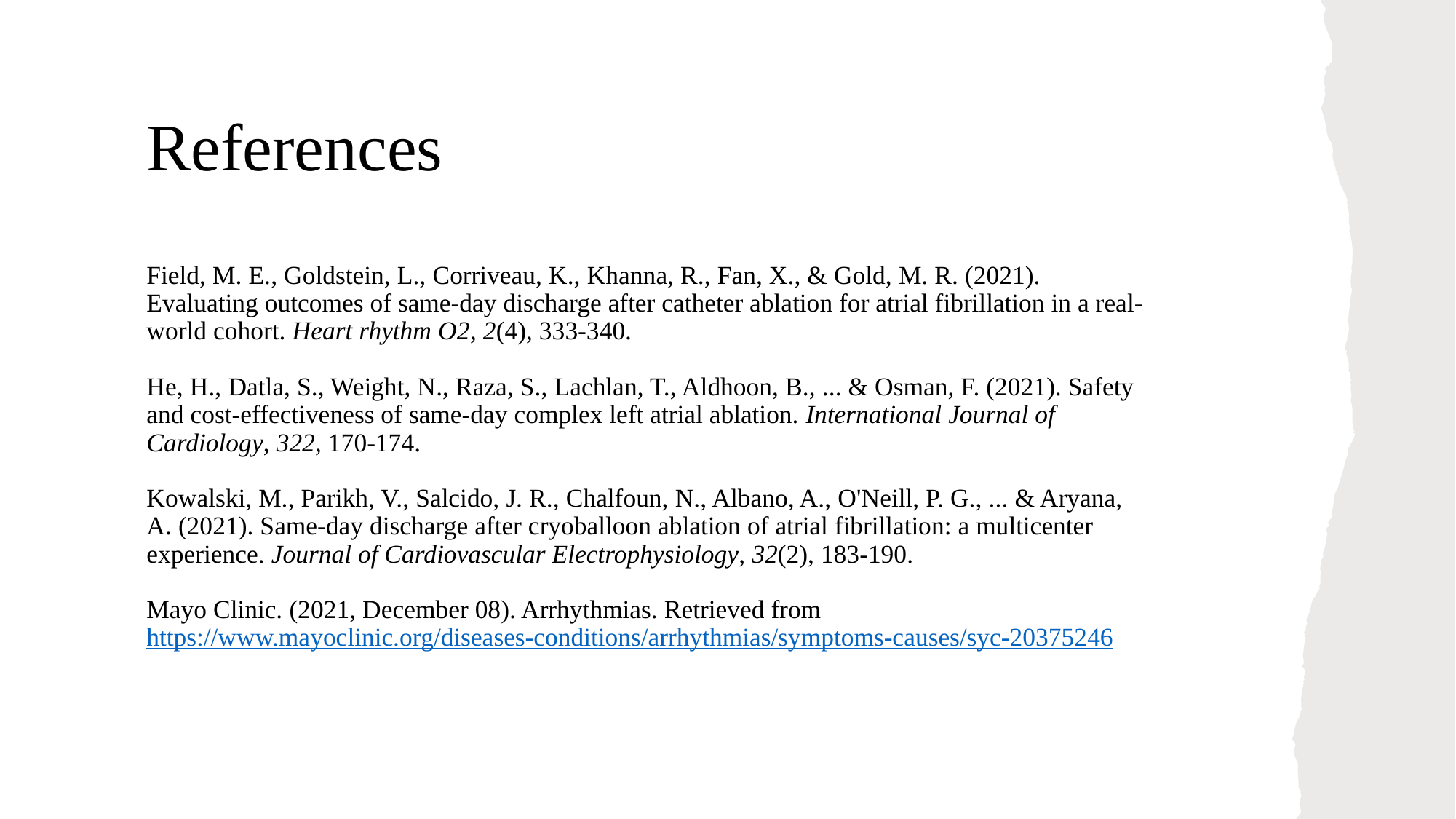

# References
Field, M. E., Goldstein, L., Corriveau, K., Khanna, R., Fan, X., & Gold, M. R. (2021). Evaluating outcomes of same-day discharge after catheter ablation for atrial fibrillation in a real-world cohort. Heart rhythm O2, 2(4), 333-340.

He, H., Datla, S., Weight, N., Raza, S., Lachlan, T., Aldhoon, B., ... & Osman, F. (2021). Safety and cost-effectiveness of same-day complex left atrial ablation. International Journal of Cardiology, 322, 170-174.

Kowalski, M., Parikh, V., Salcido, J. R., Chalfoun, N., Albano, A., O'Neill, P. G., ... & Aryana, A. (2021). Same‐day discharge after cryoballoon ablation of atrial fibrillation: a multicenter experience. Journal of Cardiovascular Electrophysiology, 32(2), 183-190.

Mayo Clinic. (2021, December 08). Arrhythmias. Retrieved from https://www.mayoclinic.org/diseases-conditions/arrhythmias/symptoms-causes/syc-20375246